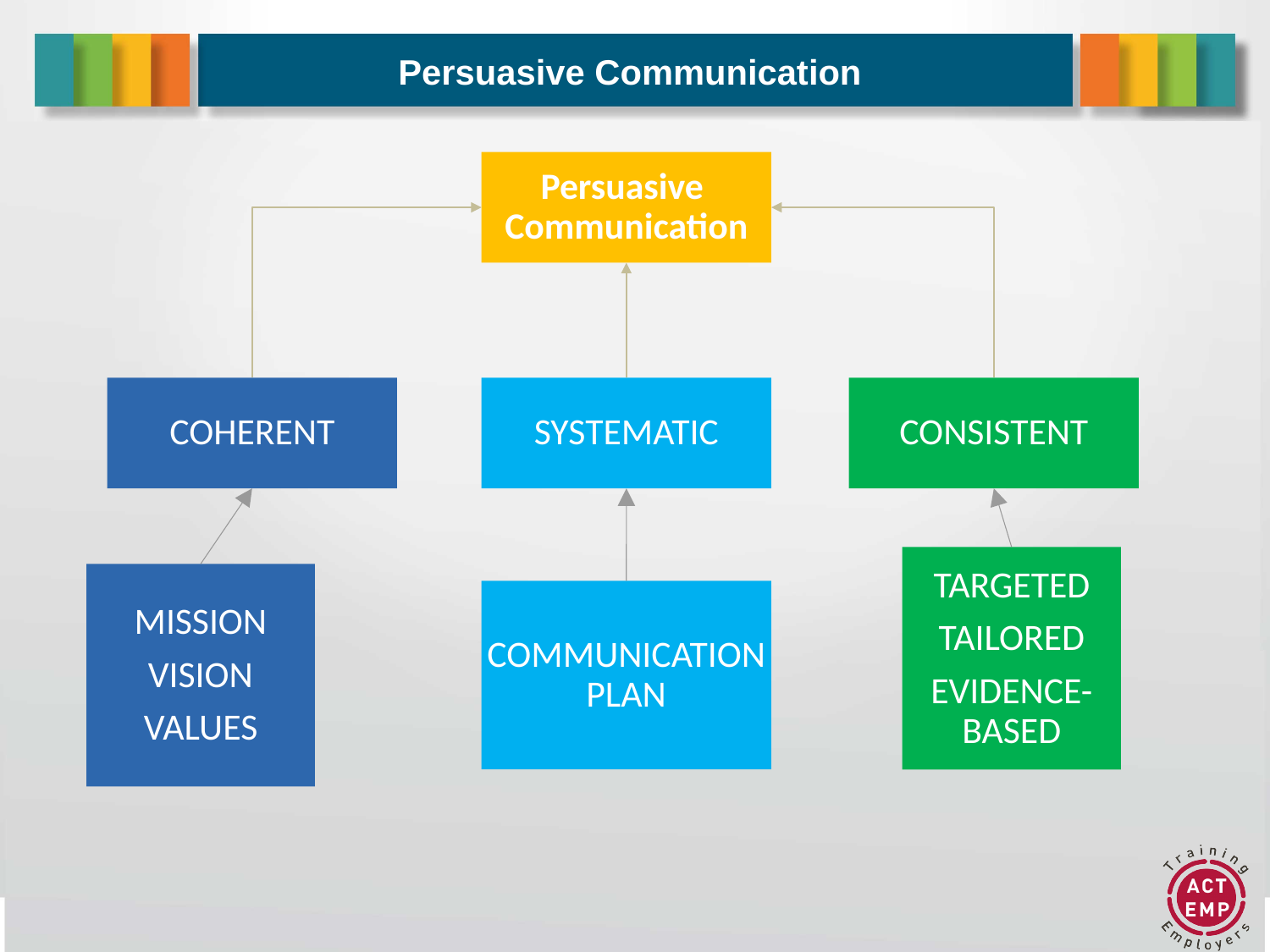

# Persuasive Communication
Persuasive  Communication
COHERENT
SYSTEMATIC
CONSISTENT
TARGETED
TAILORED
EVIDENCE-BASED
MISSION
VISION
VALUES
COMMUNICATION PLAN